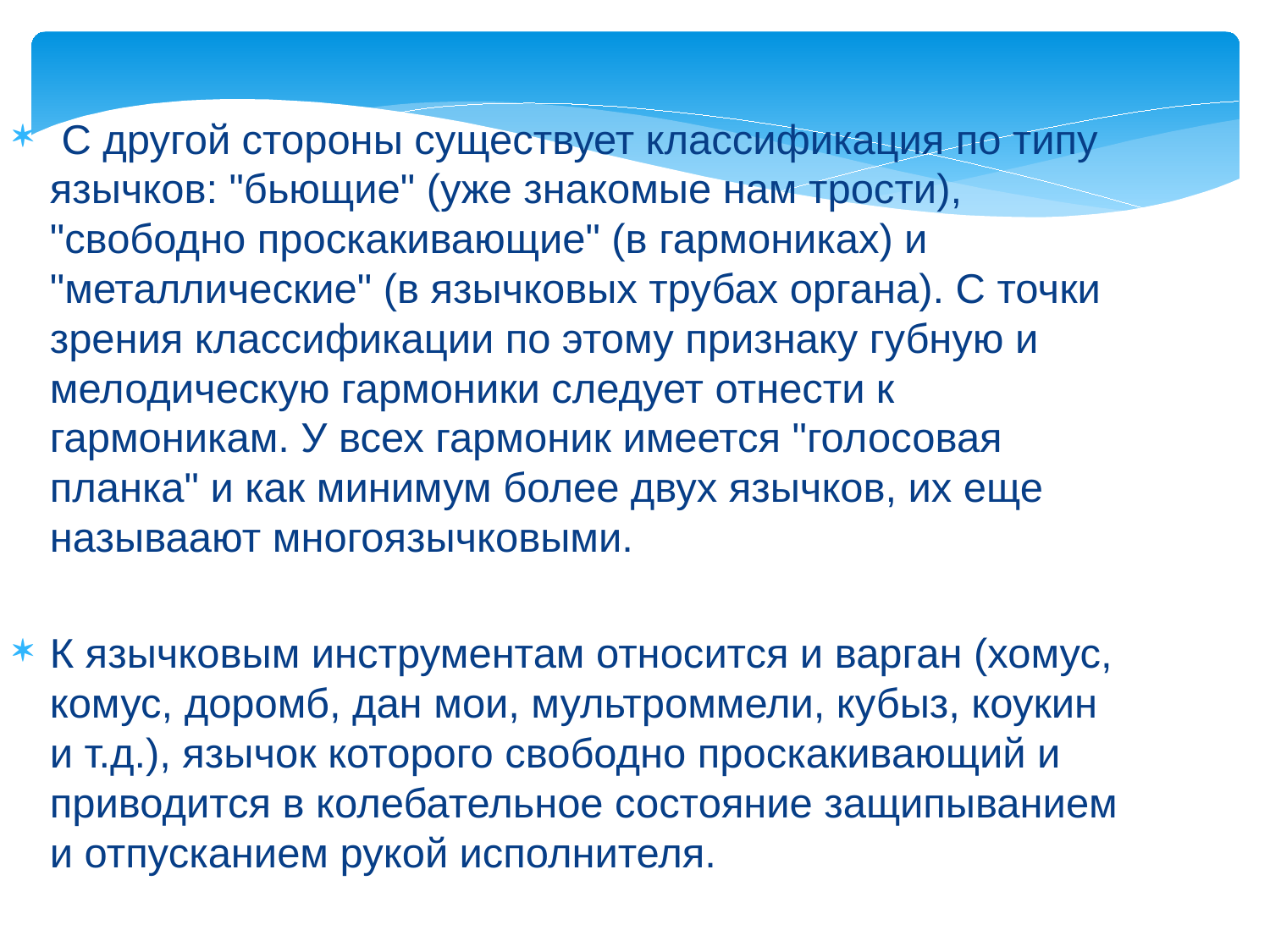

С другой стороны существует классификация по типу язычков: "бьющие" (уже знакомые нам трости), "свободно проскакивающие" (в гармониках) и "металлические" (в язычковых трубах органа). С точки зрения классификации по этому признаку губную и мелодическую гармоники следует отнести к гармоникам. У всех гармоник имеется "голосовая планка" и как минимум более двух язычков, их еще называают многоязычковыми.

К язычковым инструментам относится и варган (хомус, комус, доромб, дан мои, мультроммели, кубыз, коукин и т.д.), язычок которого свободно проскакивающий и приводится в колебательное состояние защипыванием и отпусканием рукой исполнителя.